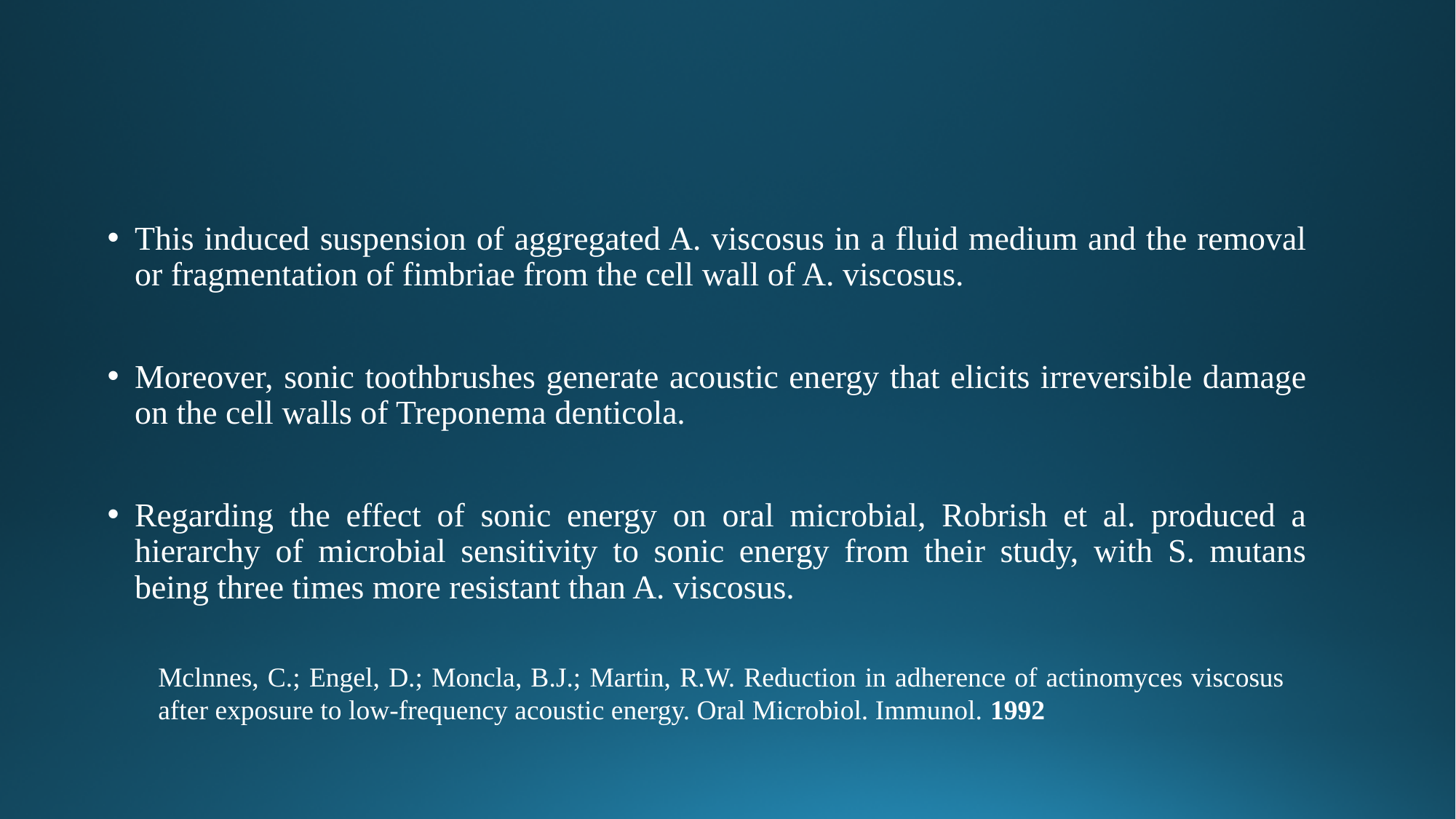

This induced suspension of aggregated A. viscosus in a fluid medium and the removal or fragmentation of fimbriae from the cell wall of A. viscosus.

Moreover, sonic toothbrushes generate acoustic energy that elicits irreversible damage on the cell walls of Treponema denticola.

Regarding the effect of sonic energy on oral microbial, Robrish et al. produced a hierarchy of microbial sensitivity to sonic energy from their study, with S. mutans being three times more resistant than A. viscosus.

Mclnnes, C.; Engel, D.; Moncla, B.J.; Martin, R.W. Reduction in adherence of actinomyces viscosus after exposure to low-frequency acoustic energy. Oral Microbiol. Immunol. 1992